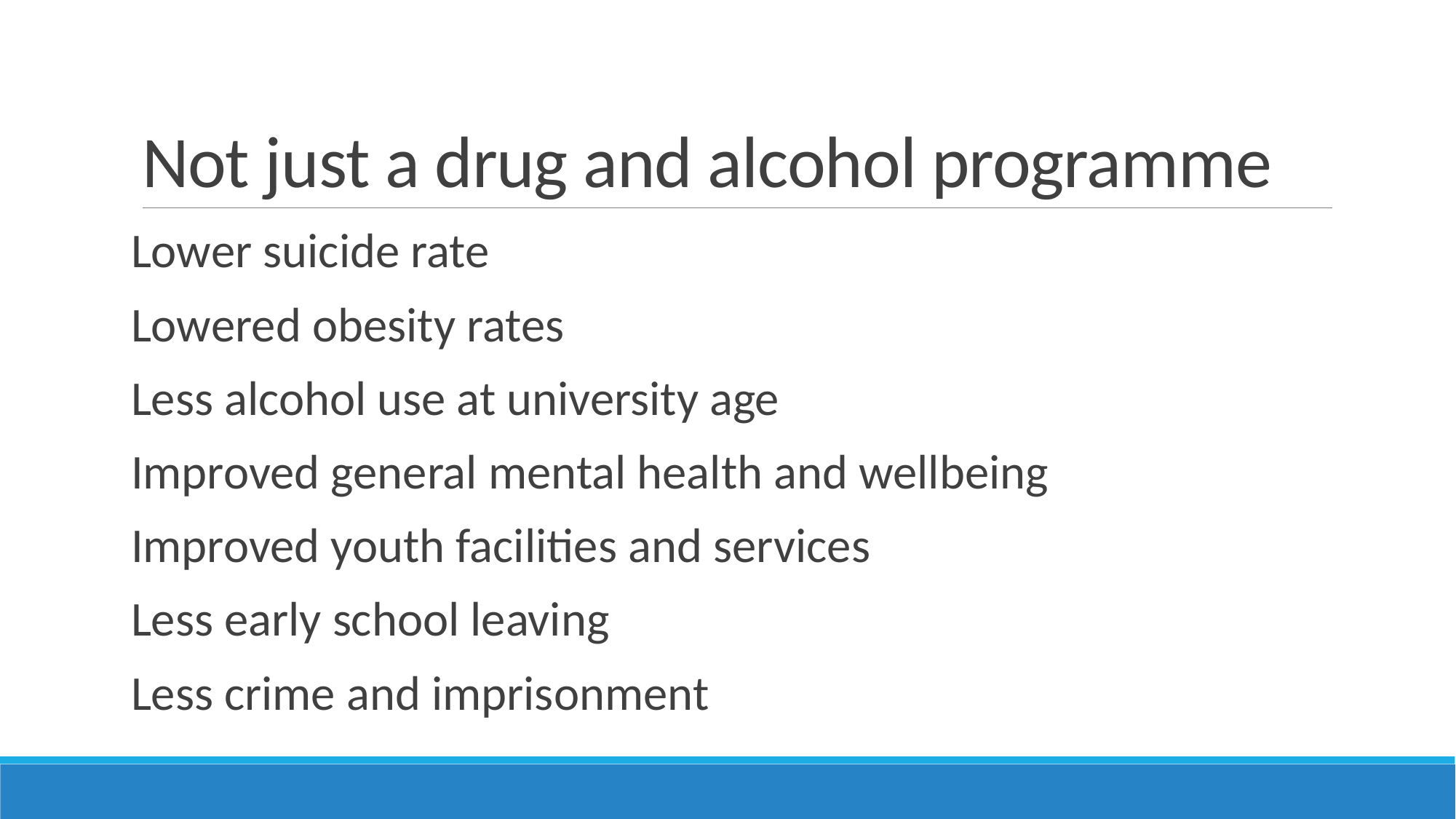

# Not just a drug and alcohol programme
Lower suicide rate
Lowered obesity rates
Less alcohol use at university age
Improved general mental health and wellbeing
Improved youth facilities and services
Less early school leaving
Less crime and imprisonment